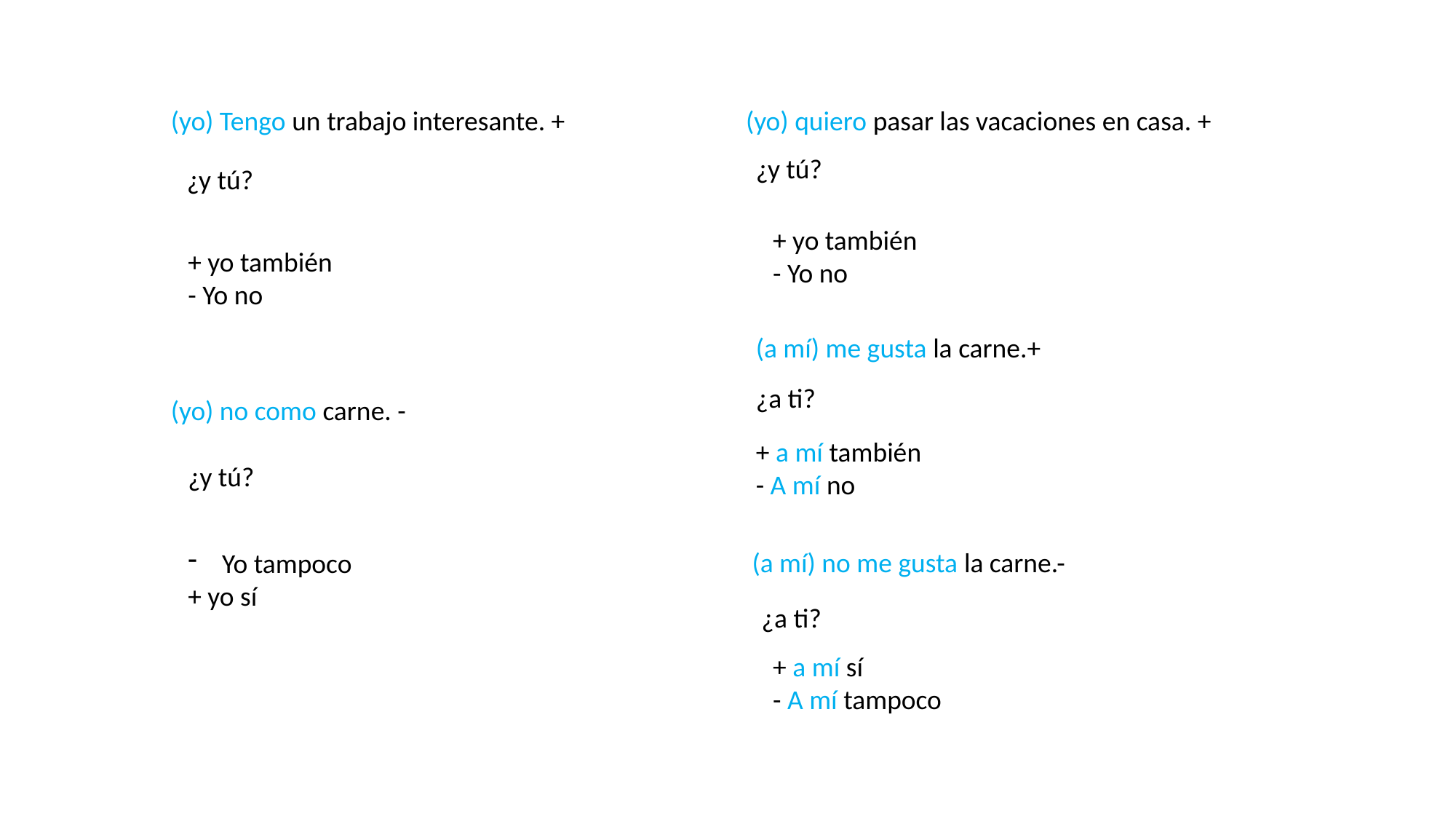

(yo) quiero pasar las vacaciones en casa. +
(yo) Tengo un trabajo interesante. +
¿y tú?
¿y tú?
+ yo también
- Yo no
+ yo también
- Yo no
(a mí) me gusta la carne.+
¿a ti?
(yo) no como carne. -
+ a mí también
- A mí no
¿y tú?
(a mí) no me gusta la carne.-
Yo tampoco
+ yo sí
¿a ti?
+ a mí sí
- A mí tampoco